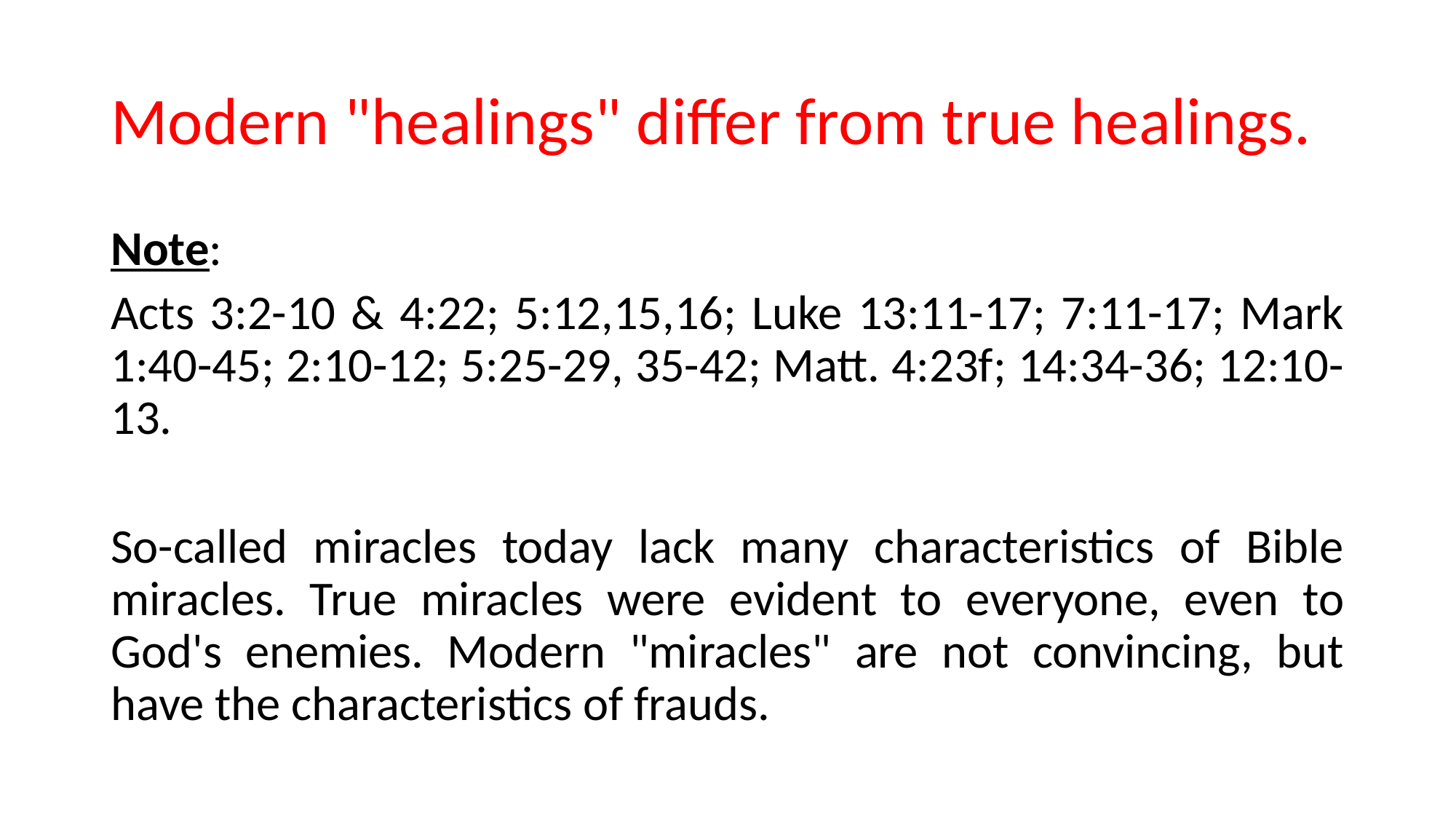

# Modern "healings" differ from true healings.
Note:
Acts 3:2-10 & 4:22; 5:12,15,16; Luke 13:11-17; 7:11-17; Mark 1:40-45; 2:10-12; 5:25-29, 35-42; Matt. 4:23f; 14:34-36; 12:10-13.

So-called miracles today lack many characteristics of Bible miracles. True miracles were evident to everyone, even to God's enemies. Modern "miracles" are not convincing, but have the characteristics of frauds.